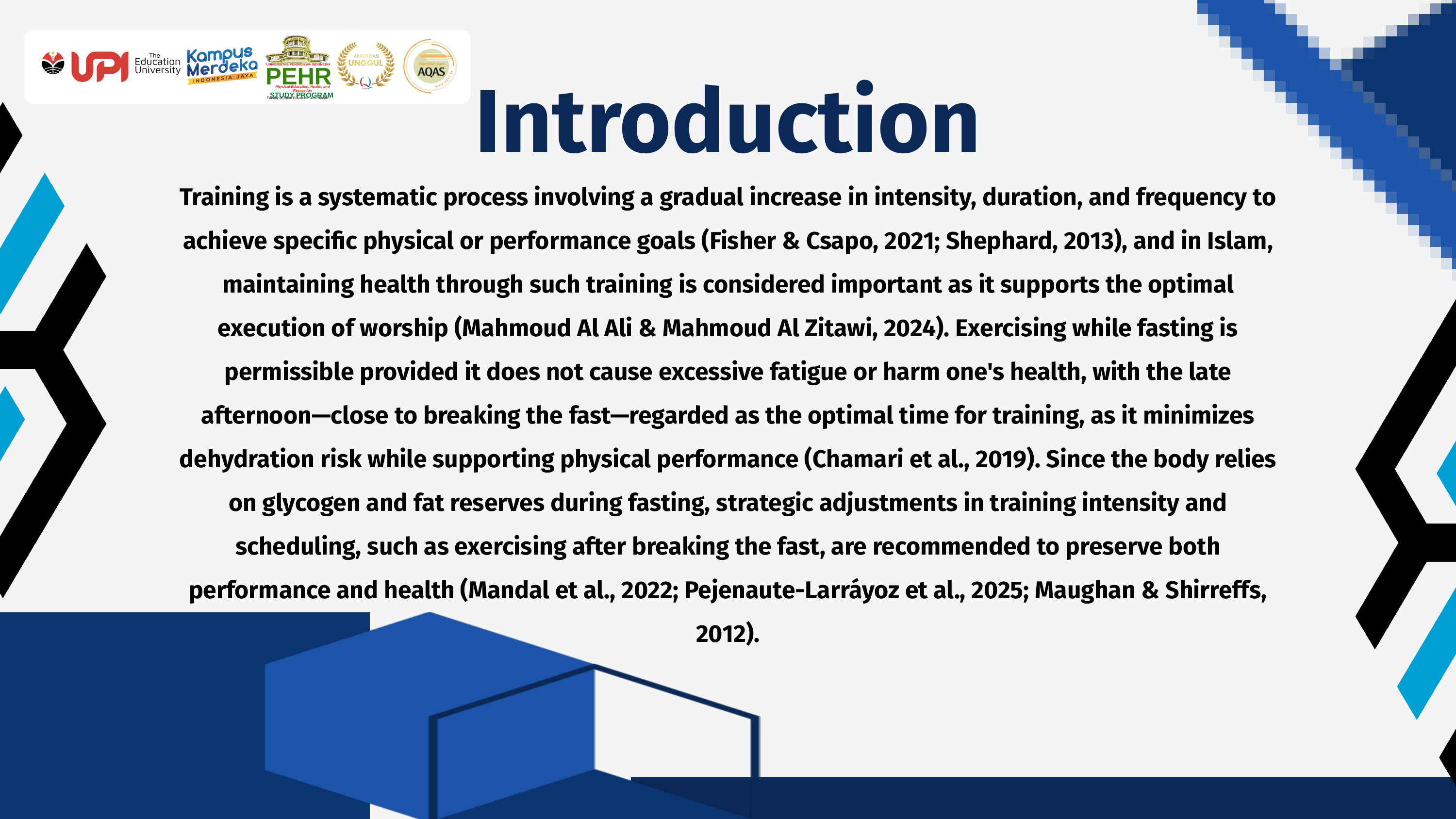

UNIVERSITAS PENDIDIKAN INDONESIA
PEHR
Physical Education, Health, and Recreation
STUDY PROGRAM
Faculty of Sport Education and Health
Introduction

Training is a systematic process involving a gradual increase in intensity, duration, and frequency to achieve specific physical or performance goals (Fisher & Csapo, 2021; Shephard, 2013), and in Islam, maintaining health through such training is considered important as it supports the optimal execution of worship (Mahmoud Al Ali & Mahmoud Al Zitawi, 2024). Exercising while fasting is permissible provided it does not cause excessive fatigue or harm one's health, with the late afternoon—close to breaking the fast—regarded as the optimal time for training, as it minimizes dehydration risk while supporting physical performance (Chamari et al., 2019). Since the body relies on glycogen and fat reserves during fasting, strategic adjustments in training intensity and scheduling, such as exercising after breaking the fast, are recommended to preserve both performance and health (Mandal et al., 2022; Pejenaute-Larráyoz et al., 2025; Maughan & Shirreffs, 2012).